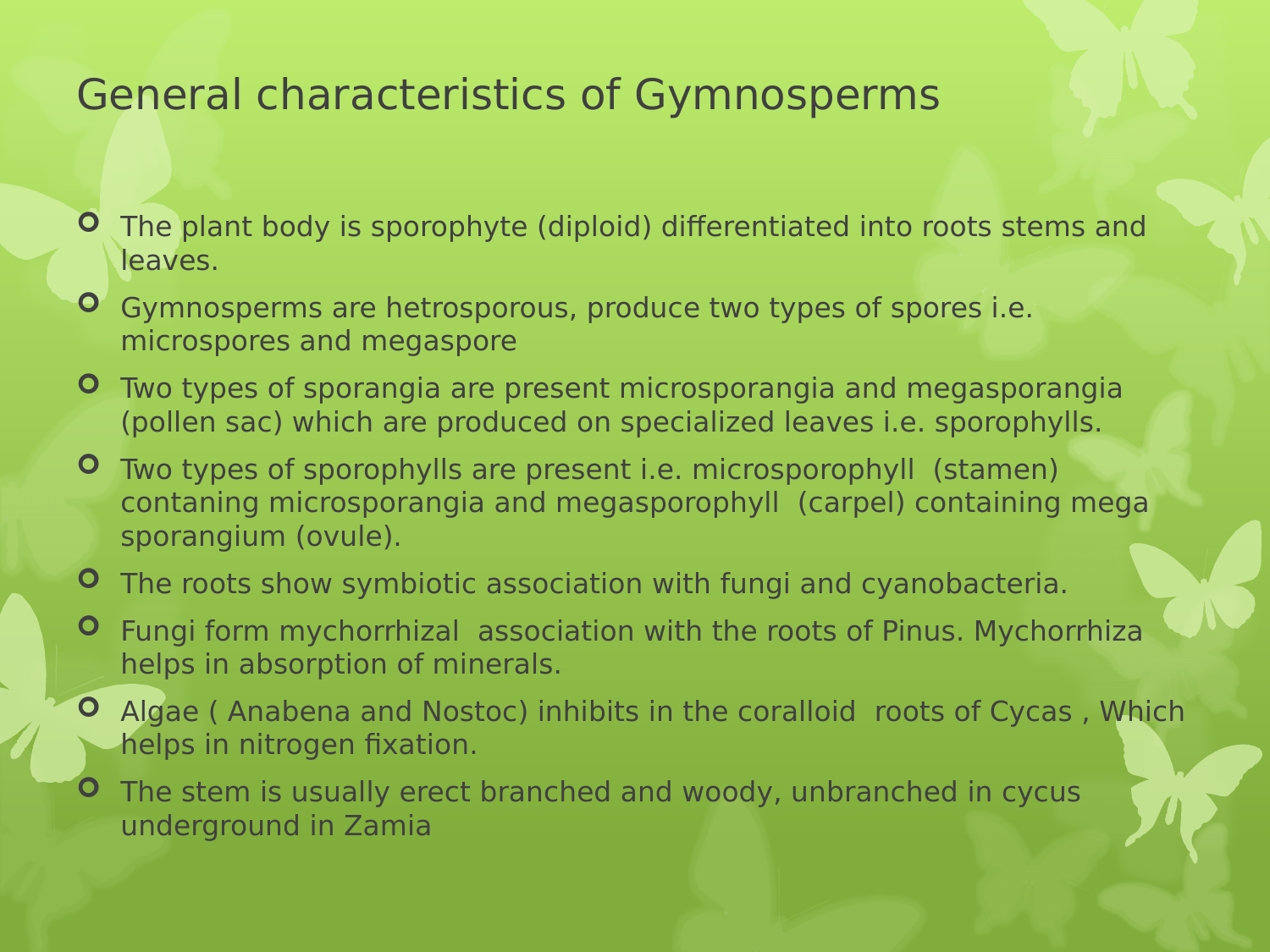

# General characteristics of Gymnosperms

The plant body is sporophyte (diploid) differentiated into roots stems and leaves.
Gymnosperms are hetrosporous, produce two types of spores i.e. microspores and megaspore
Two types of sporangia are present microsporangia and megasporangia  (pollen sac) which are produced on specialized leaves i.e. sporophylls.
Two types of sporophylls are present i.e. microsporophyll  (stamen) contaning microsporangia and megasporophyll  (carpel) containing mega sporangium (ovule).
The roots show symbiotic association with fungi and cyanobacteria.
Fungi form mychorrhizal  association with the roots of Pinus. Mychorrhiza helps in absorption of minerals.
Algae ( Anabena and Nostoc) inhibits in the coralloid  roots of Cycas , Which helps in nitrogen fixation.
The stem is usually erect branched and woody, unbranched in cycus underground in Zamia